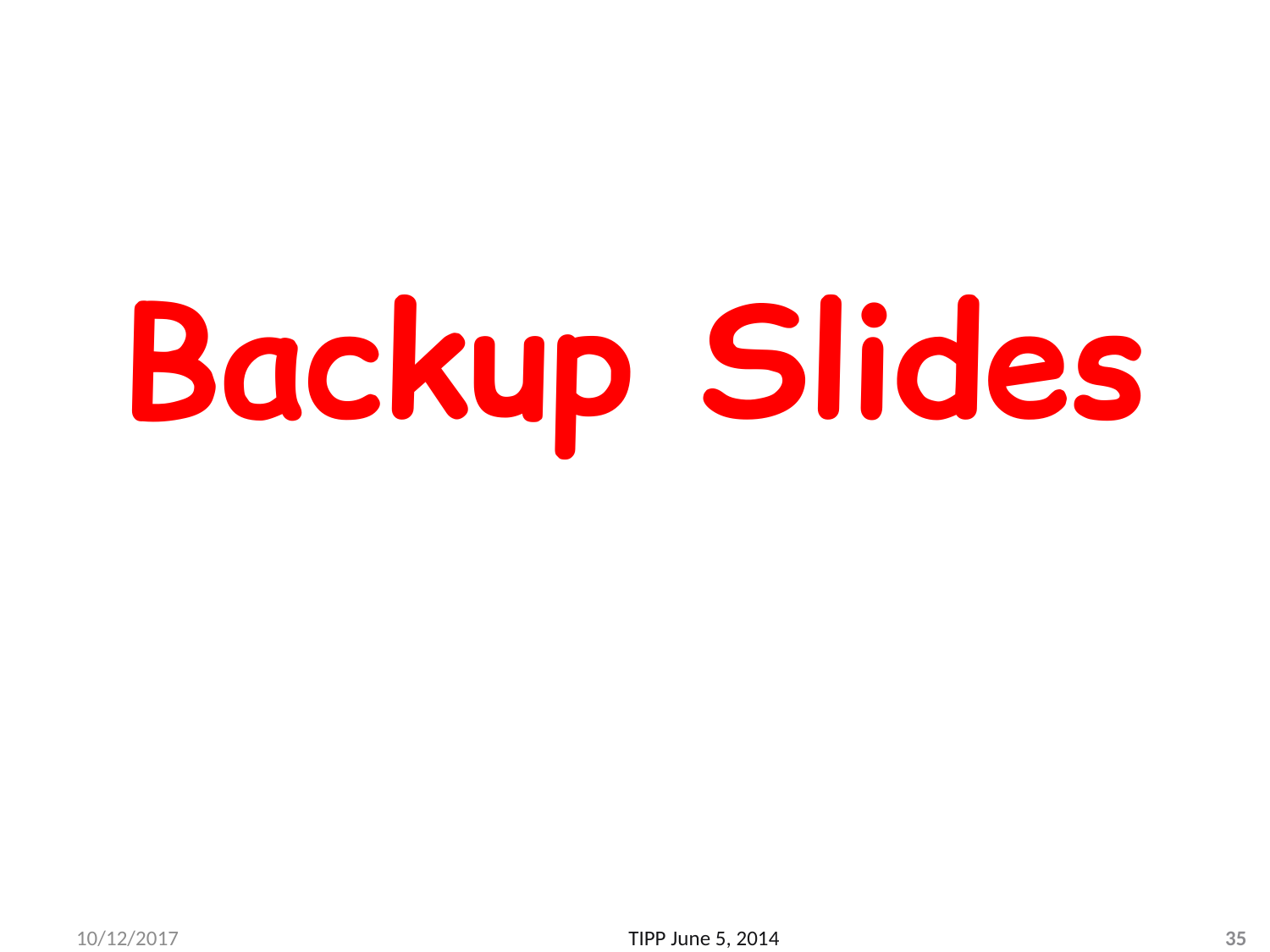

# Backup Slides
10/12/2017
TIPP June 5, 2014
35